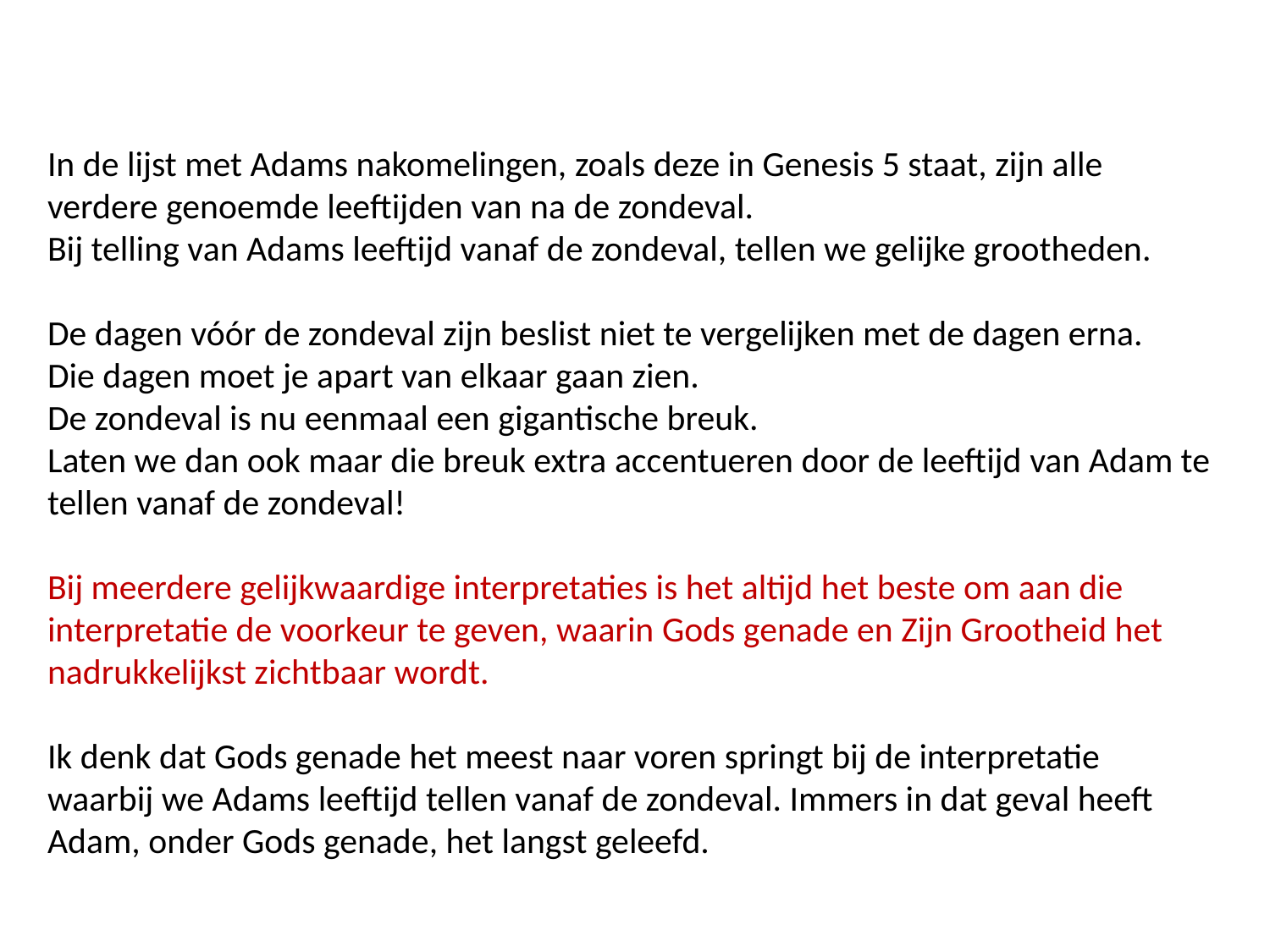

In de lijst met Adams nakomelingen, zoals deze in Genesis 5 staat, zijn alle verdere genoemde leeftijden van na de zondeval.
Bij telling van Adams leeftijd vanaf de zondeval, tellen we gelijke grootheden.

De dagen vóór de zondeval zijn beslist niet te vergelijken met de dagen erna.
Die dagen moet je apart van elkaar gaan zien.
De zondeval is nu eenmaal een gigantische breuk.
Laten we dan ook maar die breuk extra accentueren door de leeftijd van Adam te tellen vanaf de zondeval!

Bij meerdere gelijkwaardige interpretaties is het altijd het beste om aan die interpretatie de voorkeur te geven, waarin Gods genade en Zijn Grootheid het nadrukkelijkst zichtbaar wordt.
Ik denk dat Gods genade het meest naar voren springt bij de interpretatie waarbij we Adams leeftijd tellen vanaf de zondeval. Immers in dat geval heeft Adam, onder Gods genade, het langst geleefd.